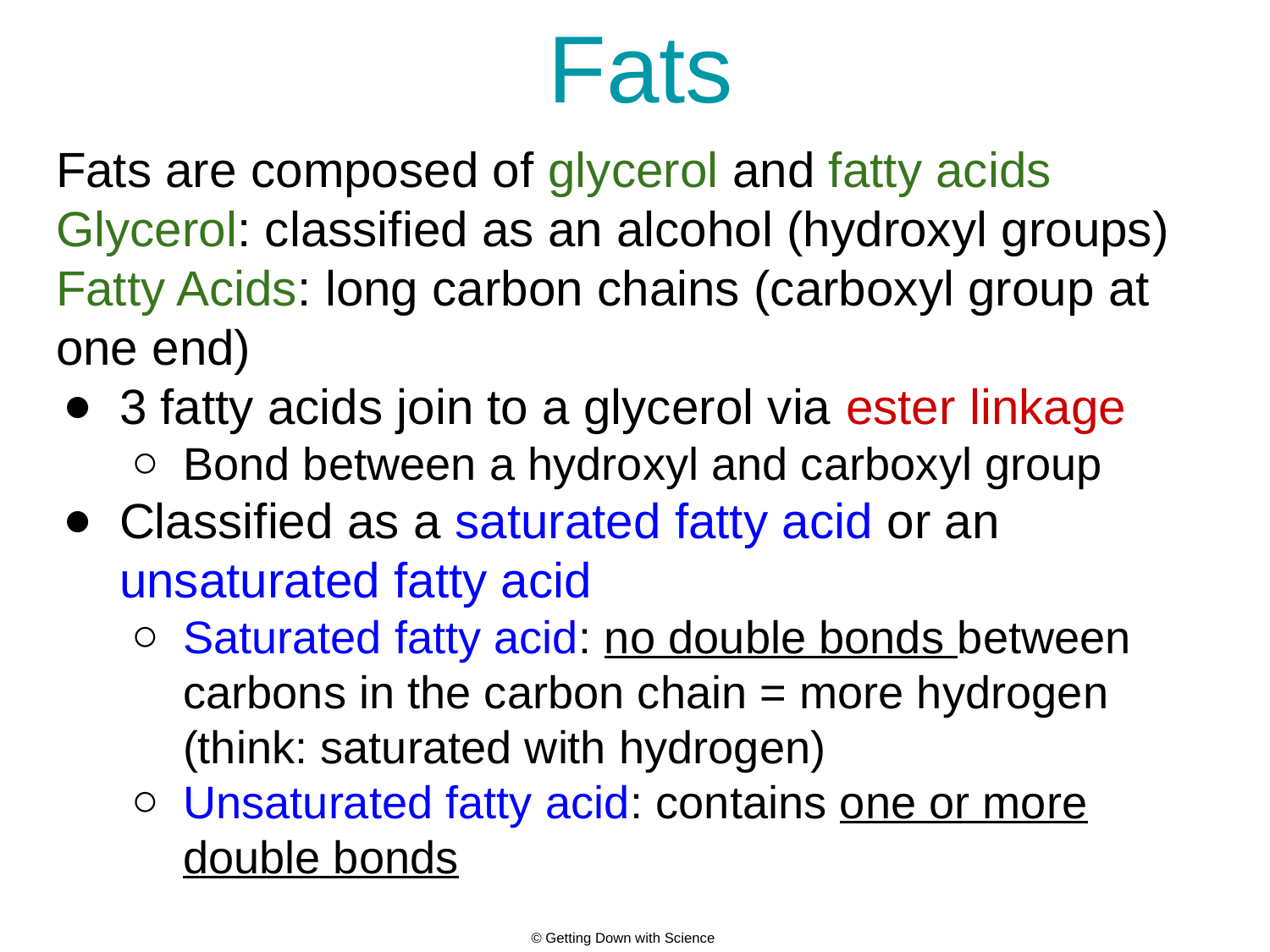

# Fats
Fats are composed of glycerol and fatty acids
Glycerol: classified as an alcohol (hydroxyl groups)
Fatty Acids: long carbon chains (carboxyl group at one end)
3 fatty acids join to a glycerol via ester linkage
Bond between a hydroxyl and carboxyl group
Classified as a saturated fatty acid or an unsaturated fatty acid
Saturated fatty acid: no double bonds between carbons in the carbon chain = more hydrogen (think: saturated with hydrogen)
Unsaturated fatty acid: contains one or more double bonds